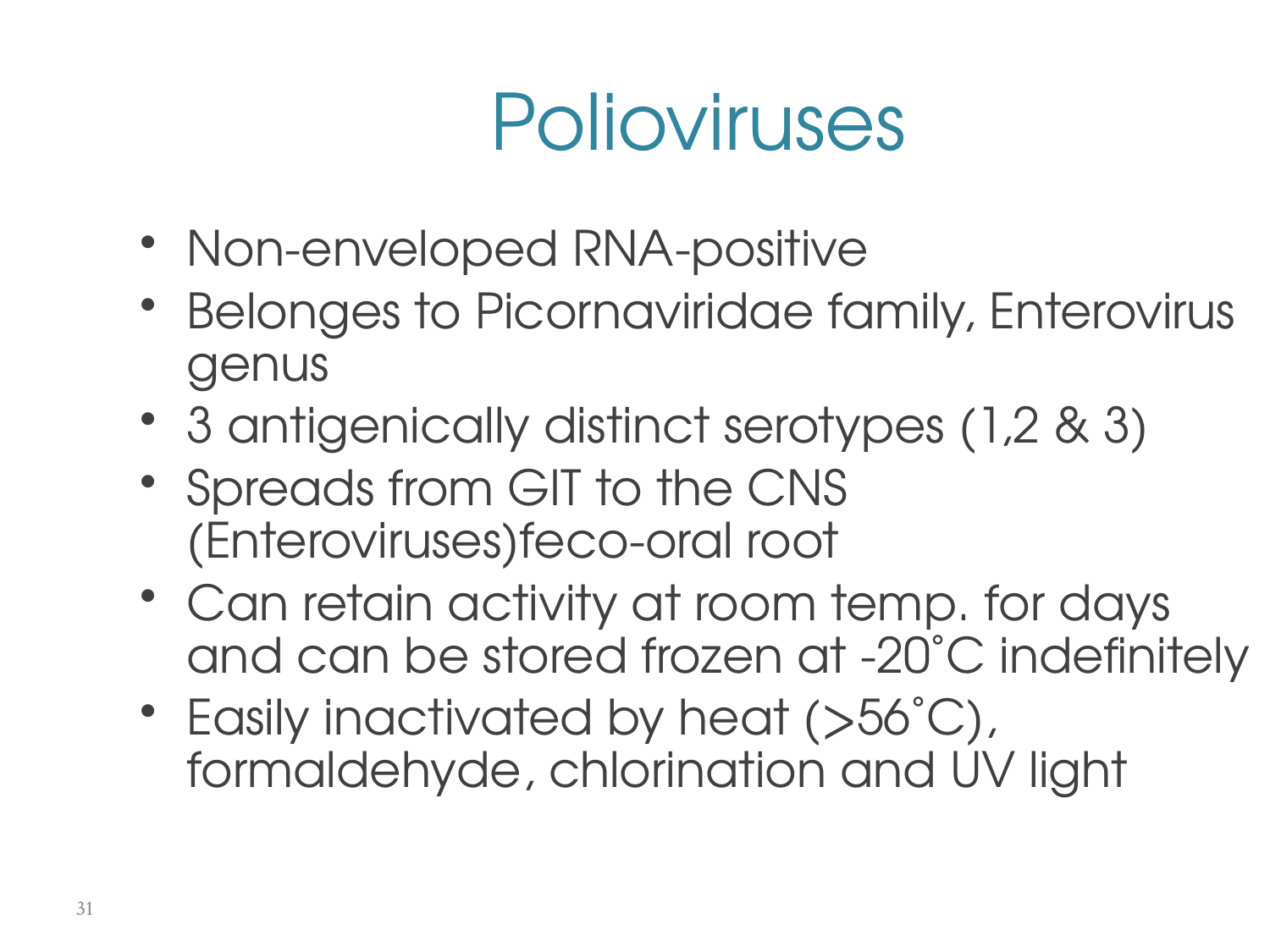

Polioviruses
Non-enveloped RNA-positive
Belonges to Picornaviridae family, Enterovirus genus
3 antigenically distinct serotypes (1,2 & 3)
Spreads from GIT to the CNS (Enteroviruses)feco-oral root
Can retain activity at room temp. for days and can be stored frozen at -20˚C indefinitely
Easily inactivated by heat (>56˚C), formaldehyde, chlorination and UV light
31